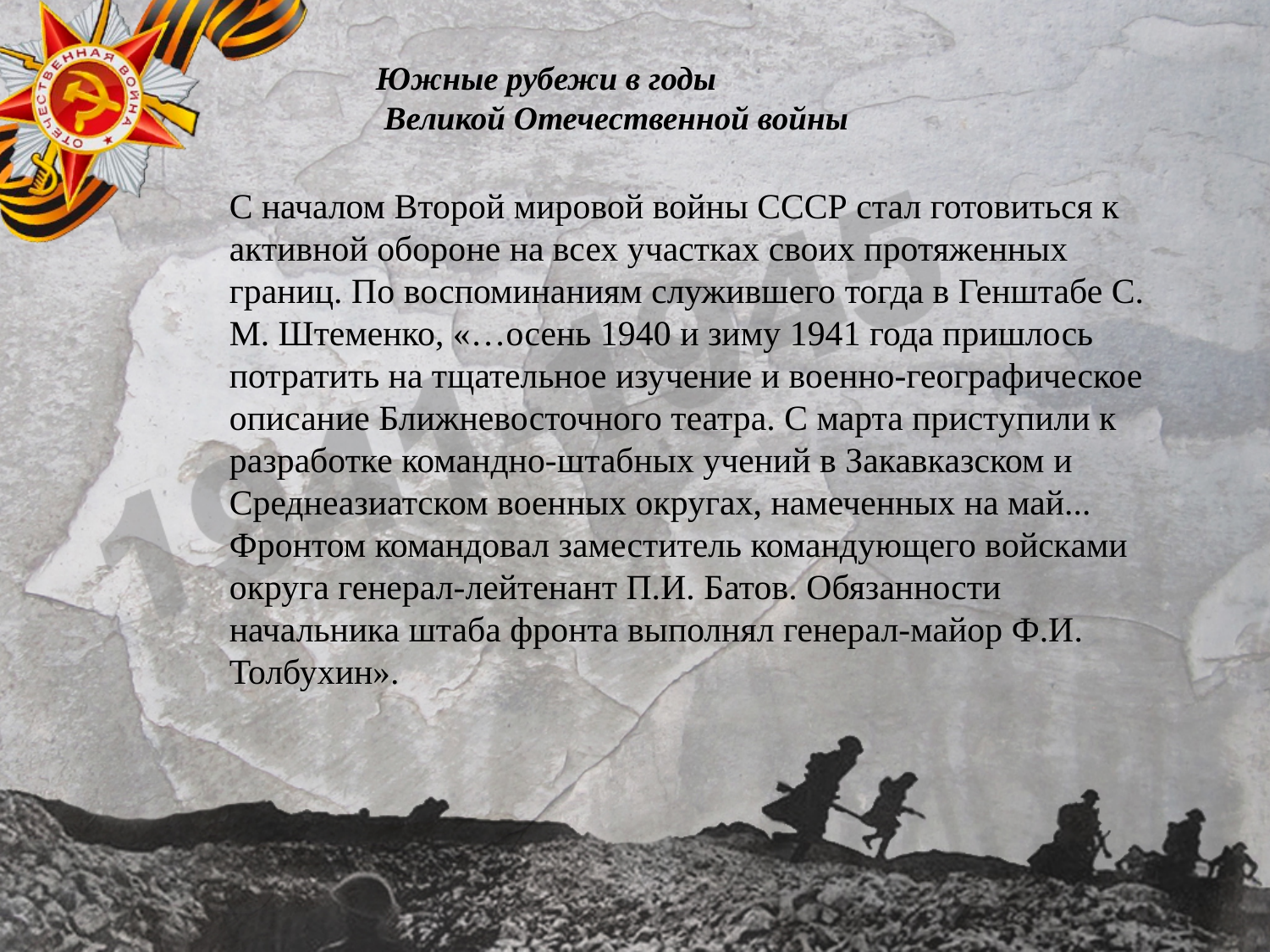

# Южные рубежи в годы Великой Отечественной войны
С началом Второй мировой войны СССР стал готовиться к активной обороне на всех участках своих протяженных границ. По воспоминаниям служившего тогда в Генштабе С. М. Штеменко, «…осень 1940 и зиму 1941 года пришлось потратить на тщательное изучение и военно-географическое описание Ближневосточного театра. С марта приступили к разработке командно-штабных учений в Закавказском и Среднеазиатском военных округах, намеченных на май... Фронтом командовал заместитель командующего войсками округа генерал-лейтенант П.И. Батов. Обязанности начальника штаба фронта выполнял генерал-майор Ф.И. Толбухин».